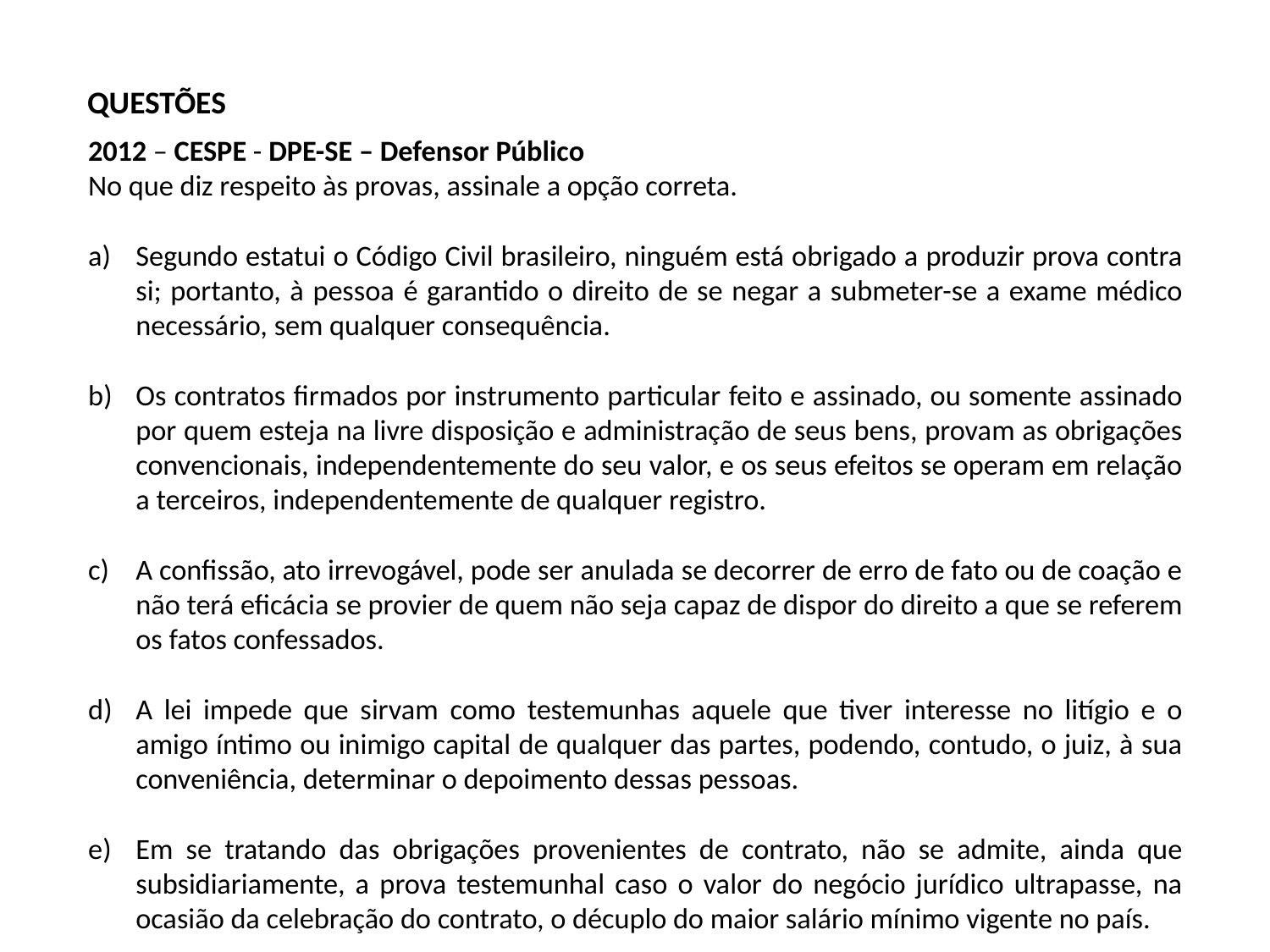

QUESTÕES
2012 – CESPE - DPE-SE – Defensor Público
No que diz respeito às provas, assinale a opção correta.

Segundo estatui o Código Civil brasileiro, ninguém está obrigado a produzir prova contra si; portanto, à pessoa é garantido o direito de se negar a submeter-se a exame médico necessário, sem qualquer consequência.

Os contratos firmados por instrumento particular feito e assinado, ou somente assinado por quem esteja na livre disposição e administração de seus bens, provam as obrigações convencionais, independentemente do seu valor, e os seus efeitos se operam em relação a terceiros, independentemente de qualquer registro.

A confissão, ato irrevogável, pode ser anulada se decorrer de erro de fato ou de coação e não terá eficácia se provier de quem não seja capaz de dispor do direito a que se referem os fatos confessados.

A lei impede que sirvam como testemunhas aquele que tiver interesse no litígio e o amigo íntimo ou inimigo capital de qualquer das partes, podendo, contudo, o juiz, à sua conveniência, determinar o depoimento dessas pessoas.

Em se tratando das obrigações provenientes de contrato, não se admite, ainda que subsidiariamente, a prova testemunhal caso o valor do negócio jurídico ultrapasse, na ocasião da celebração do contrato, o décuplo do maior salário mínimo vigente no país.